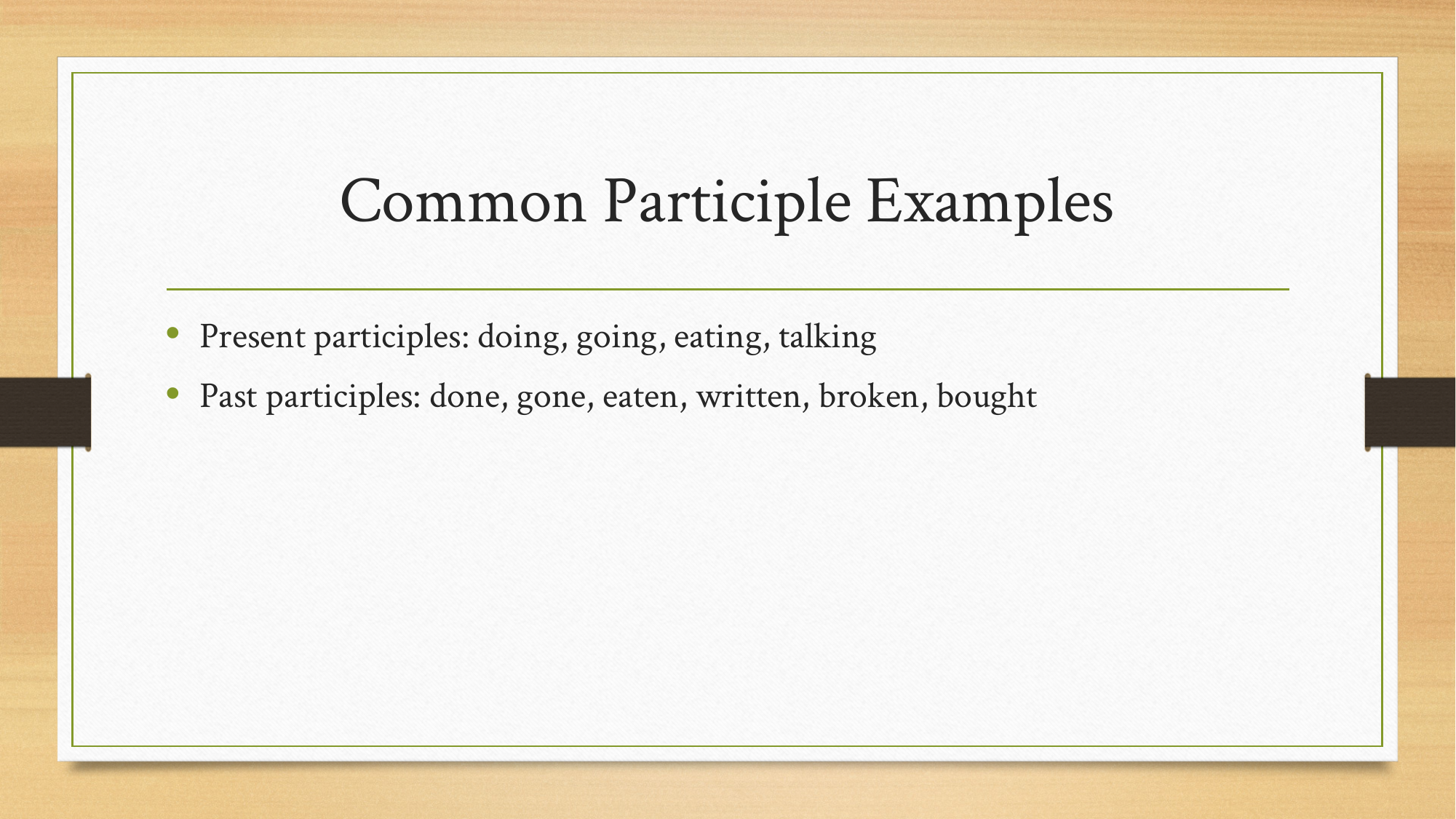

# Common Participle Examples
Present participles: doing, going, eating, talking
Past participles: done, gone, eaten, written, broken, bought